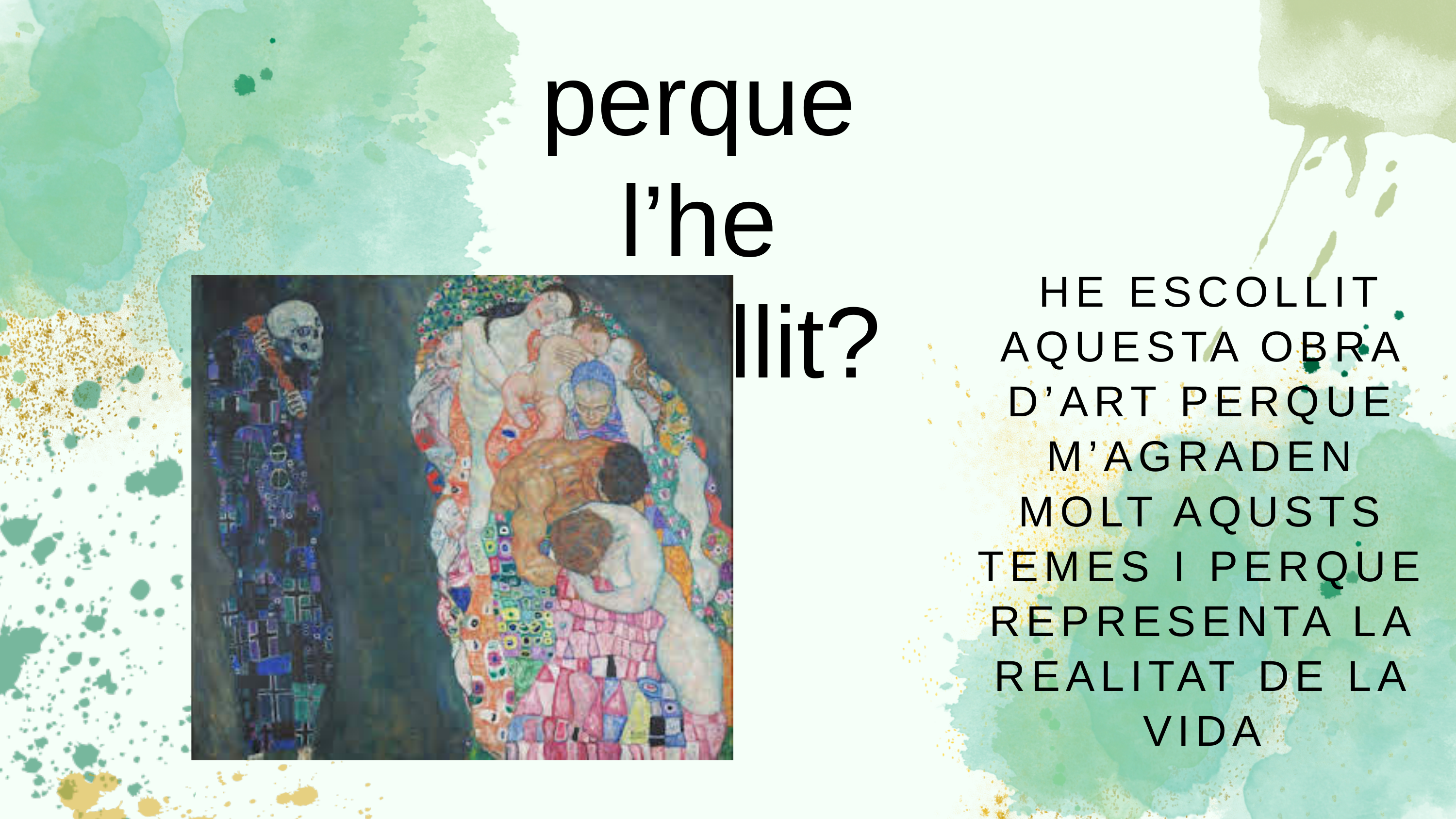

perque l’he escollit?
 HE ESCOLLIT AQUESTA OBRA D’ART PERQUE M’AGRADEN MOLT AQUSTS TEMES I PERQUE REPRESENTA LA REALITAT DE LA VIDA